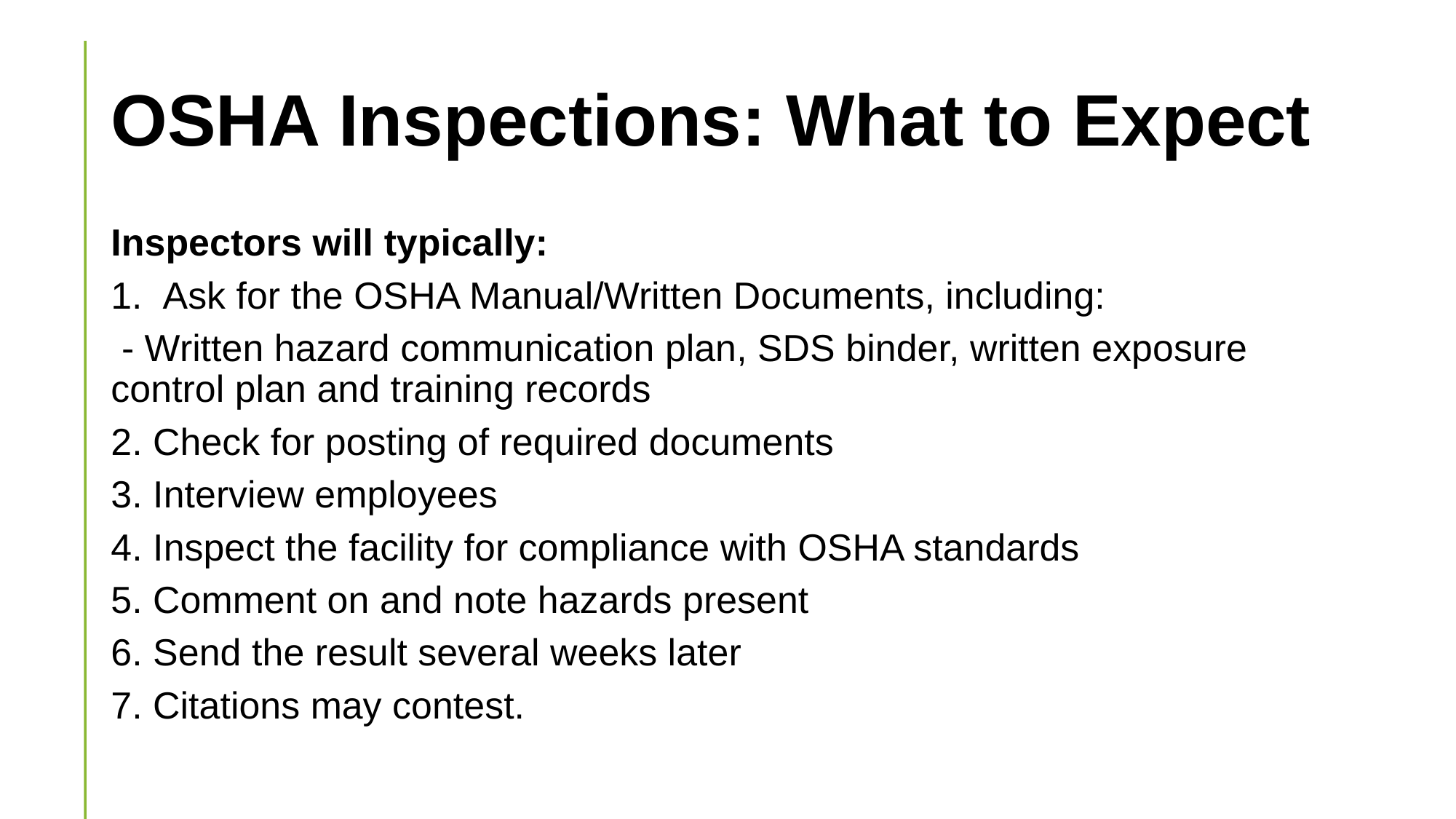

# OSHA Inspections: What to Expect
Inspectors will typically:
Ask for the OSHA Manual/Written Documents, including:
 - Written hazard communication plan, SDS binder, written exposure control plan and training records
2. Check for posting of required documents
3. Interview employees
4. Inspect the facility for compliance with OSHA standards
5. Comment on and note hazards present
6. Send the result several weeks later
7. Citations may contest.